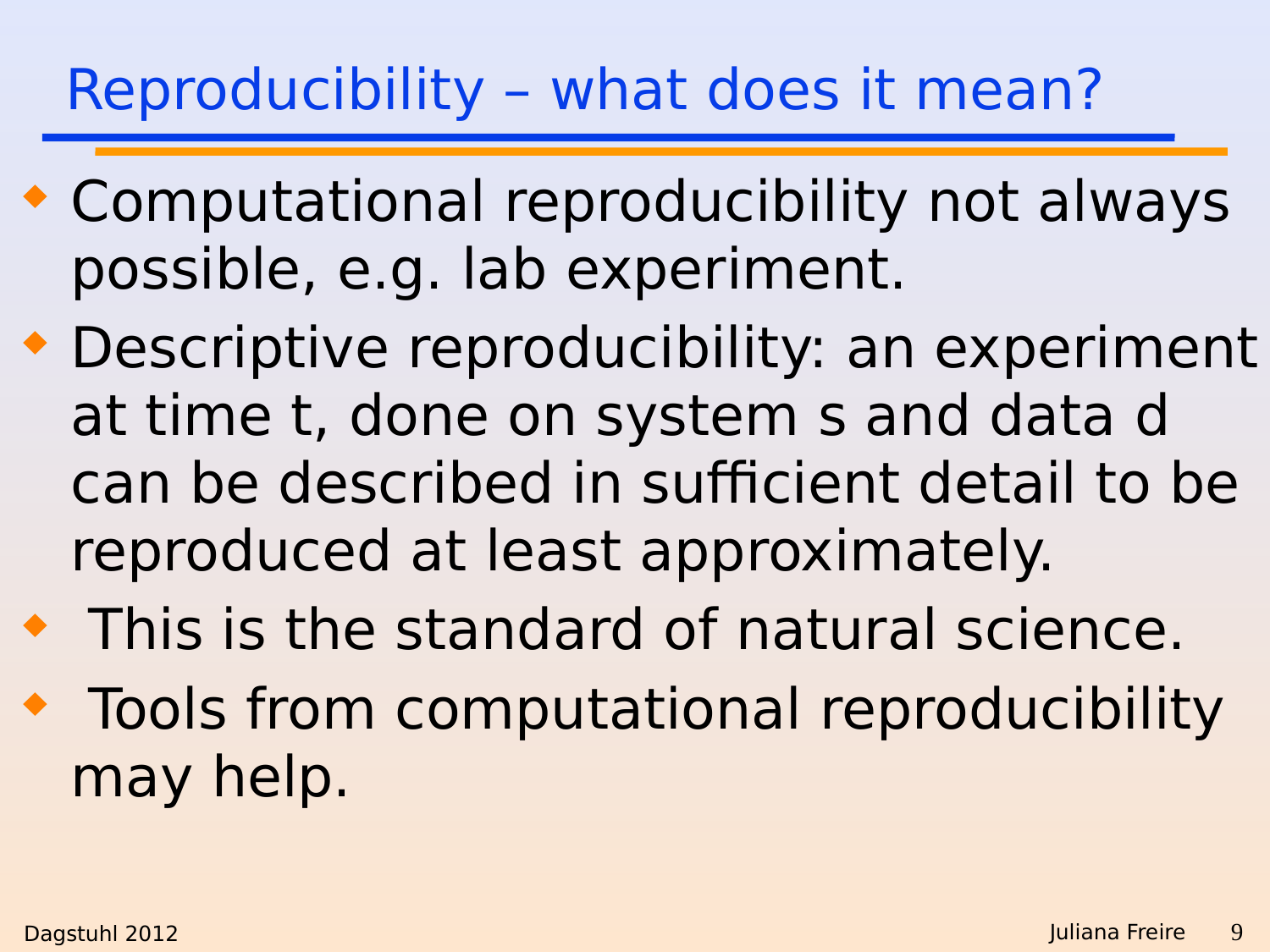

# Reproducibility – what does it mean?
Computational reproducibility not always possible, e.g. lab experiment.
Descriptive reproducibility: an experiment at time t, done on system s and data d can be described in sufficient detail to be reproduced at least approximately.
 This is the standard of natural science.
 Tools from computational reproducibility may help.